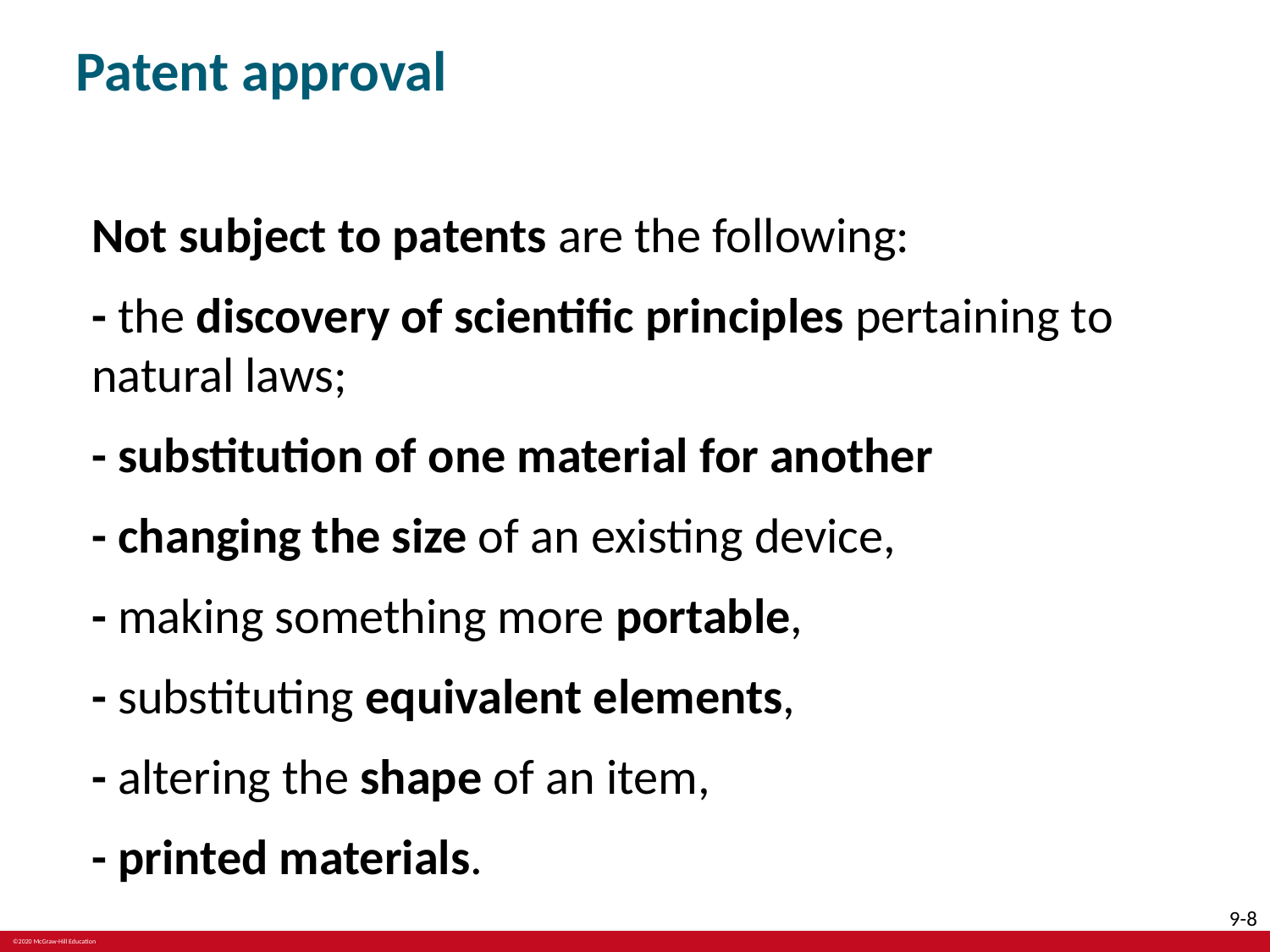

# Patent approval

Not subject to patents are the following:
- the discovery of scientific principles pertaining to natural laws;
- substitution of one material for another
- changing the size of an existing device,
- making something more portable,
- substituting equivalent elements,
- altering the shape of an item,
- printed materials.